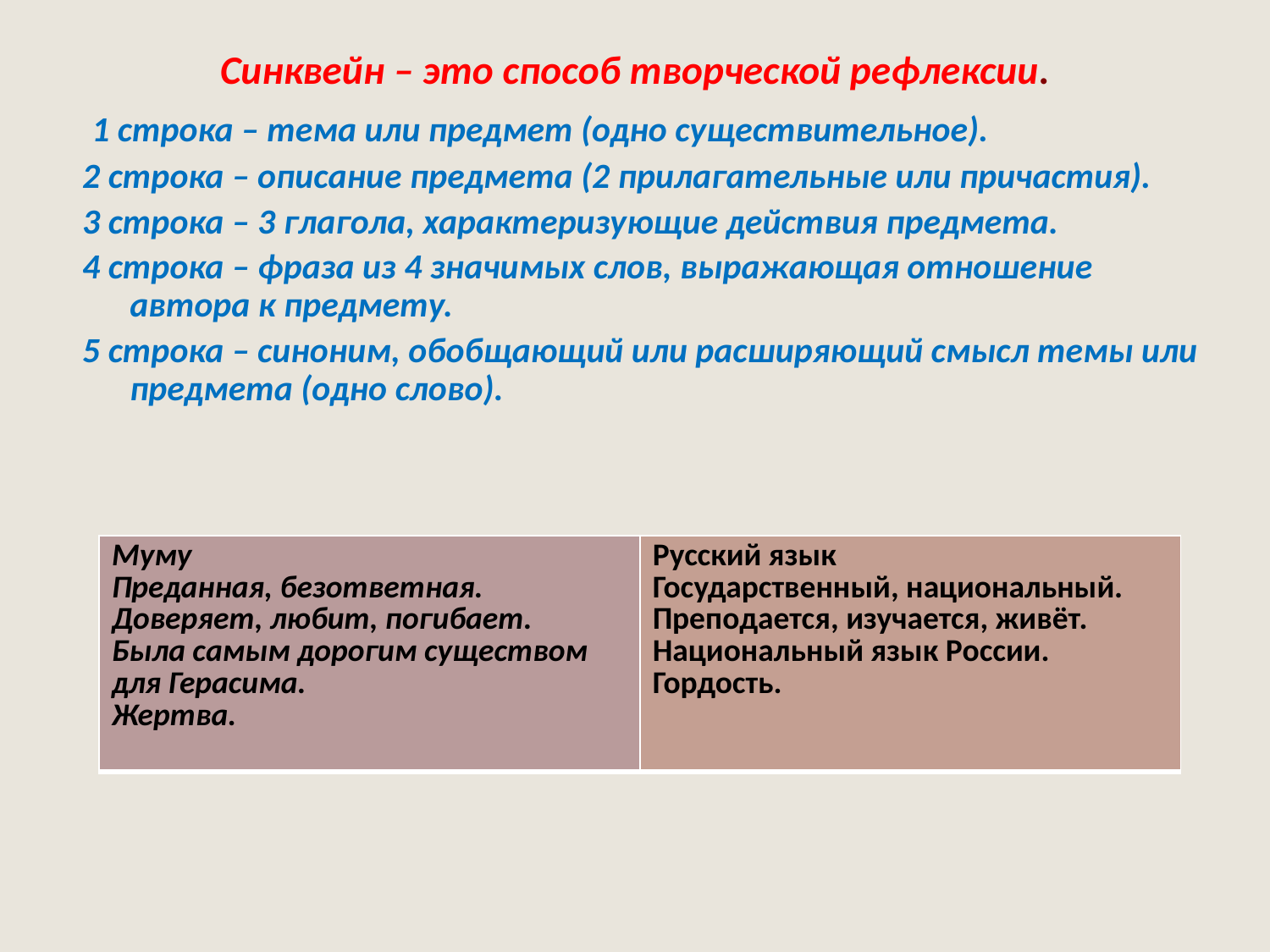

# Синквейн – это способ творческой рефлексии.
 1 строка – тема или предмет (одно существительное).
2 строка – описание предмета (2 прилагательные или причастия).
3 строка – 3 глагола, характеризующие действия предмета.
4 строка – фраза из 4 значимых слов, выражающая отношение автора к предмету.
5 строка – синоним, обобщающий или расширяющий смысл темы или предмета (одно слово).
| Муму Преданная, безответная. Доверяет, любит, погибает. Была самым дорогим существом для Герасима. Жертва. | Русский язык Государственный, национальный. Преподается, изучается, живёт. Национальный язык России. Гордость. |
| --- | --- |